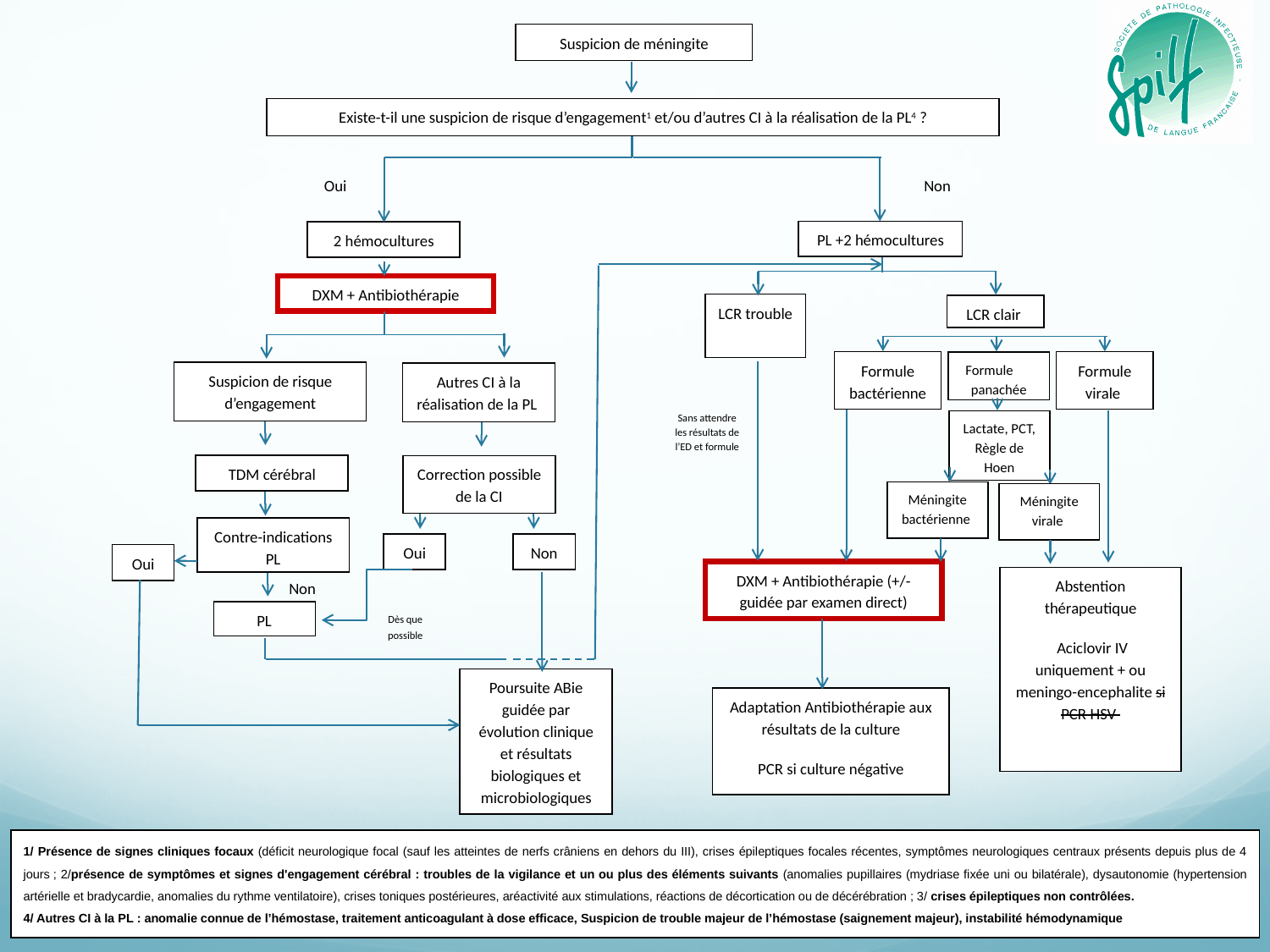

Suspicion de méningite
Existe-t-il une suspicion de risque d’engagement1 et/ou d’autres CI à la réalisation de la PL4 ?
Oui
Non
PL +2 hémocultures
2 hémocultures
DXM + Antibiothérapie
LCR trouble
LCR clair
Formule bactérienne
Formule virale
Formule       panachée
Suspicion de risque d’engagement
Autres CI à la réalisation de la PL
Sans attendre les résultats de l’ED et formule
Lactate, PCT, Règle de Hoen
TDM cérébral
Correction possible de la CI
Méningite bactérienne
Méningite virale
Contre-indications PL
Oui
Non
Oui
DXM + Antibiothérapie (+/- guidée par examen direct)

Abstention thérapeutique
 Aciclovir IV uniquement + ou meningo-encephalite si PCR HSV
Non
Dès que possible
PL
Poursuite ABie guidée par évolution clinique et résultats biologiques et microbiologiques
Adaptation Antibiothérapie aux résultats de la culture
PCR si culture négative

1/ Présence de signes cliniques focaux (déficit neurologique focal (sauf les atteintes de nerfs crâniens en dehors du III), crises épileptiques focales récentes, symptômes neurologiques centraux présents depuis plus de 4 jours ; 2/présence de symptômes et signes d'engagement cérébral : troubles de la vigilance et un ou plus des éléments suivants (anomalies pupillaires (mydriase fixée uni ou bilatérale), dysautonomie (hypertension artérielle et bradycardie, anomalies du rythme ventilatoire), crises toniques postérieures, aréactivité aux stimulations, réactions de décortication ou de décérébration ; 3/ crises épileptiques non contrôlées.
4/ Autres CI à la PL : anomalie connue de l’hémostase, traitement anticoagulant à dose efficace, Suspicion de trouble majeur de l’hémostase (saignement majeur), instabilité hémodynamique

 ,,